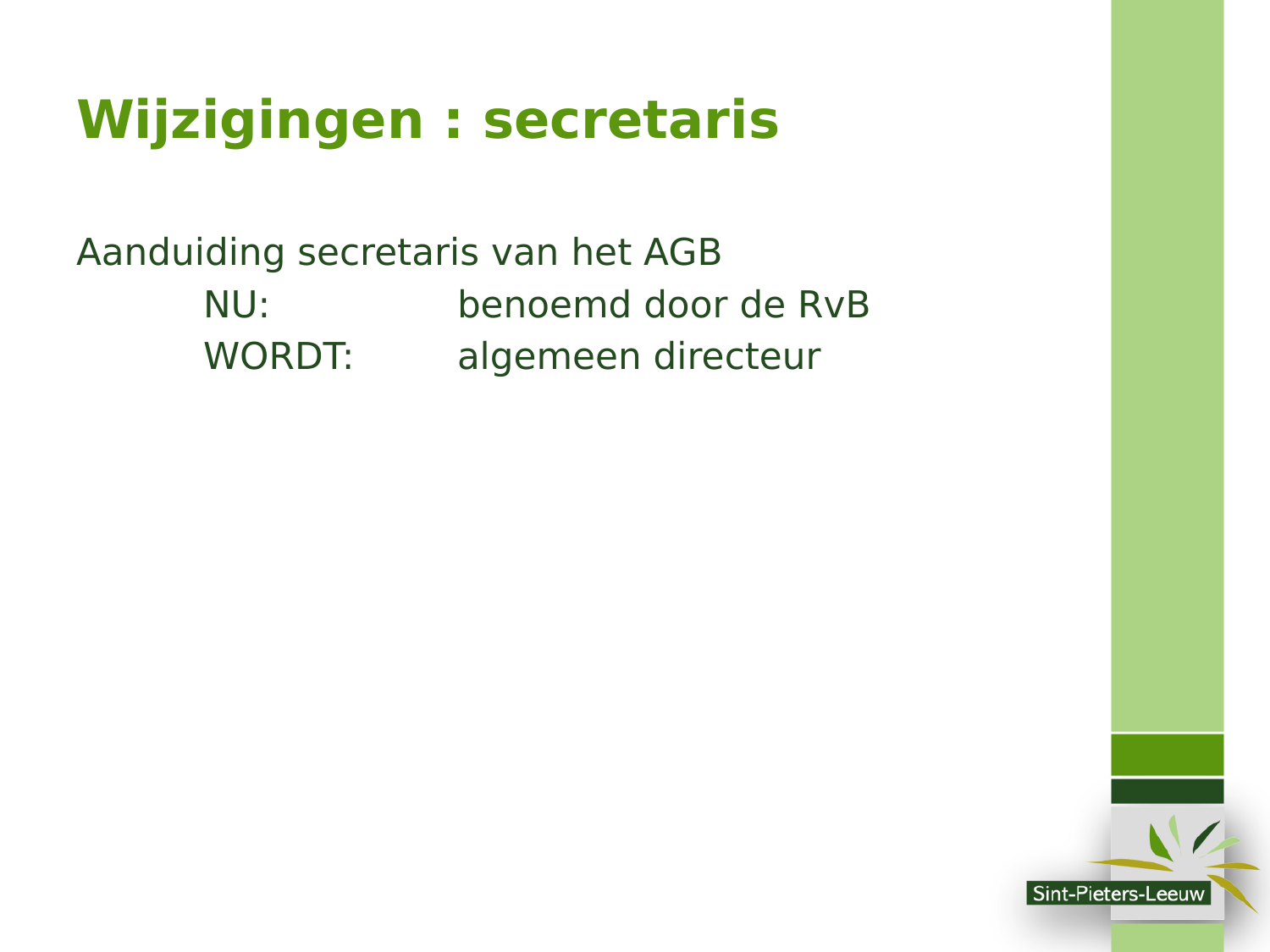

# Wijzigingen : secretaris
Aanduiding secretaris van het AGB
	NU:		benoemd door de RvB
	WORDT:	algemeen directeur